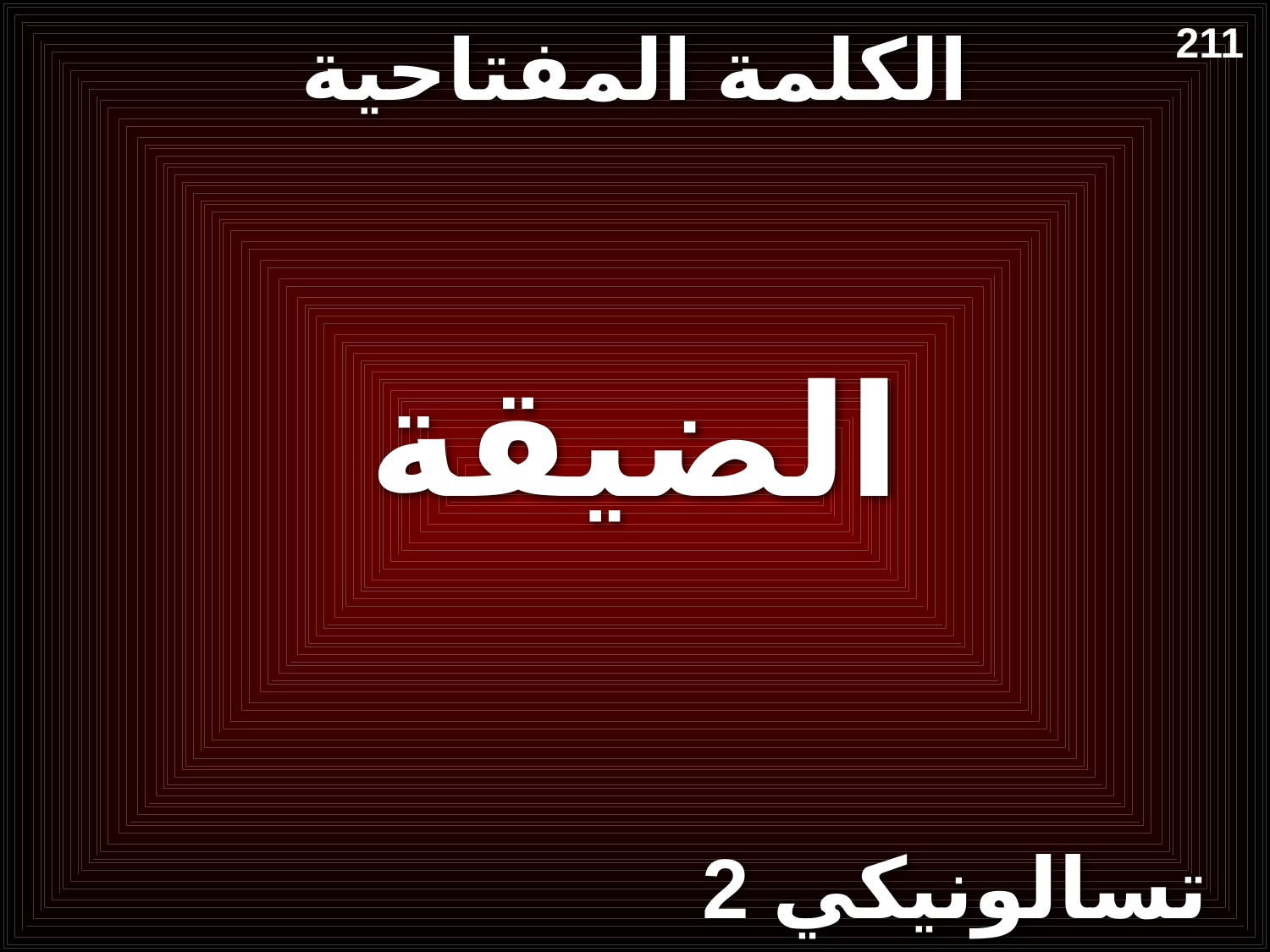

# الكلمة المفتاحية
211

الضيقة
2 تسالونيكي
Until 2026, I mistakenly had the keyword as الدينونة
(judgment)